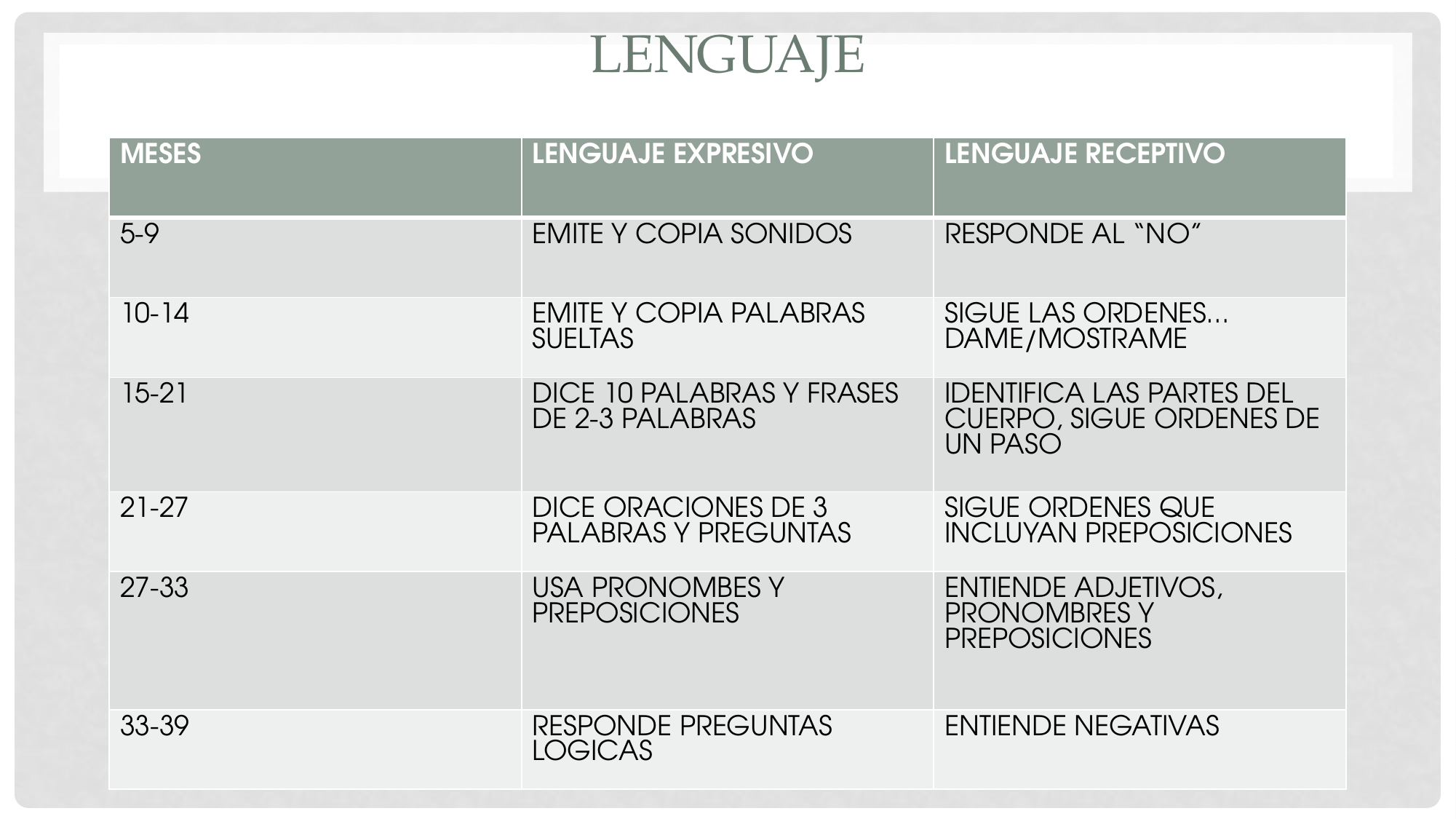

# LENGUAJE
| MESES | LENGUAJE EXPRESIVO | LENGUAJE RECEPTIVO |
| --- | --- | --- |
| 5-9 | EMITE Y COPIA SONIDOS | RESPONDE AL “NO” |
| 10-14 | EMITE Y COPIA PALABRAS SUELTAS | SIGUE LAS ORDENES… DAME/MOSTRAME |
| 15-21 | DICE 10 PALABRAS Y FRASES DE 2-3 PALABRAS | IDENTIFICA LAS PARTES DEL CUERPO, SIGUE ORDENES DE UN PASO |
| 21-27 | DICE ORACIONES DE 3 PALABRAS Y PREGUNTAS | SIGUE ORDENES QUE INCLUYAN PREPOSICIONES |
| 27-33 | USA PRONOMBES Y PREPOSICIONES | ENTIENDE ADJETIVOS, PRONOMBRES Y PREPOSICIONES |
| 33-39 | RESPONDE PREGUNTAS LOGICAS | ENTIENDE NEGATIVAS |